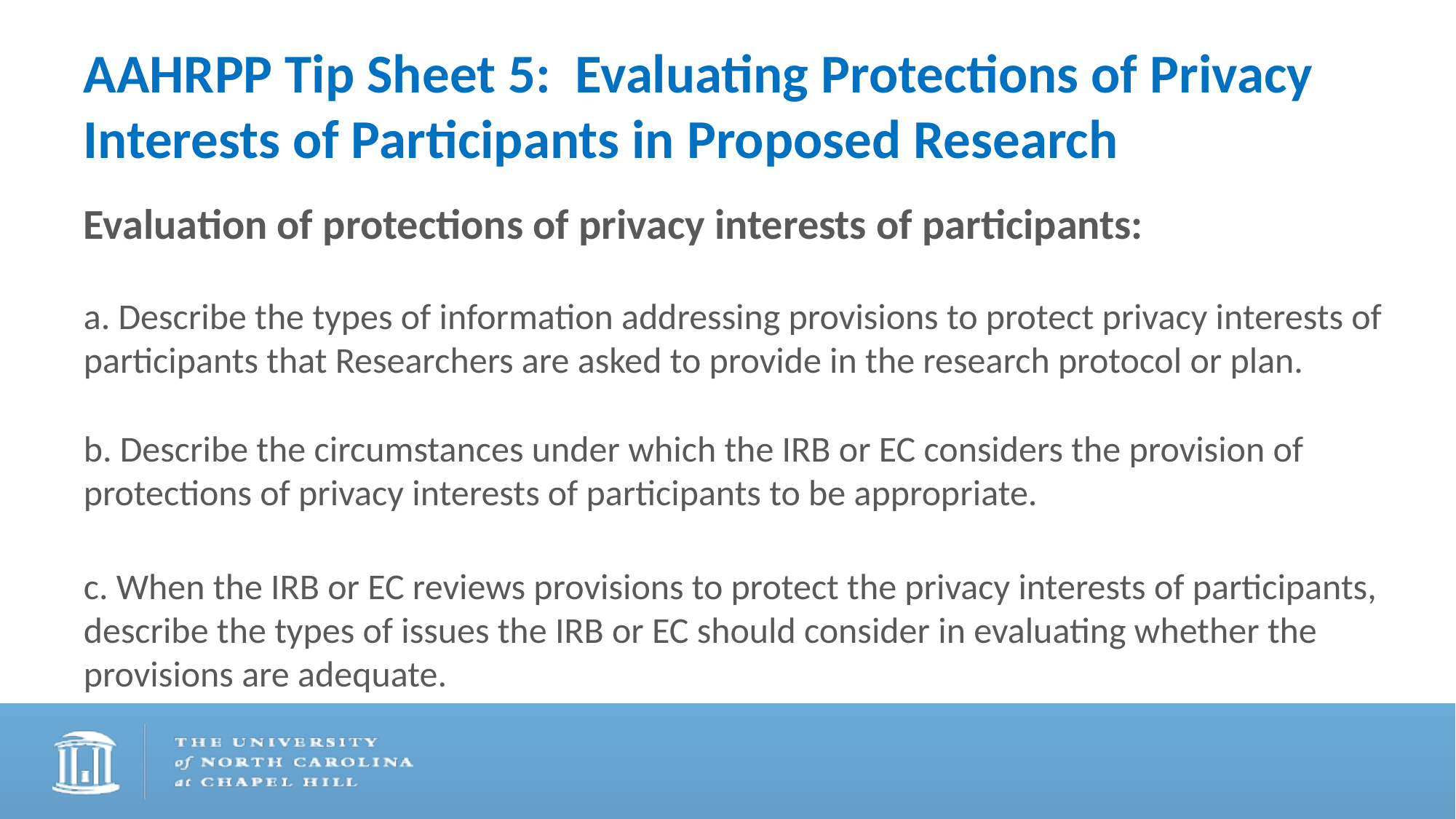

# AAHRPP Tip Sheet 5:  Evaluating Protections of Privacy Interests of Participants in Proposed Research
Evaluation of protections of privacy interests of participants:

a. Describe the types of information addressing provisions to protect privacy interests of participants that Researchers are asked to provide in the research protocol or plan.

b. Describe the circumstances under which the IRB or EC considers the provision of protections of privacy interests of participants to be appropriate.

c. When the IRB or EC reviews provisions to protect the privacy interests of participants, describe the types of issues the IRB or EC should consider in evaluating whether the provisions are adequate.